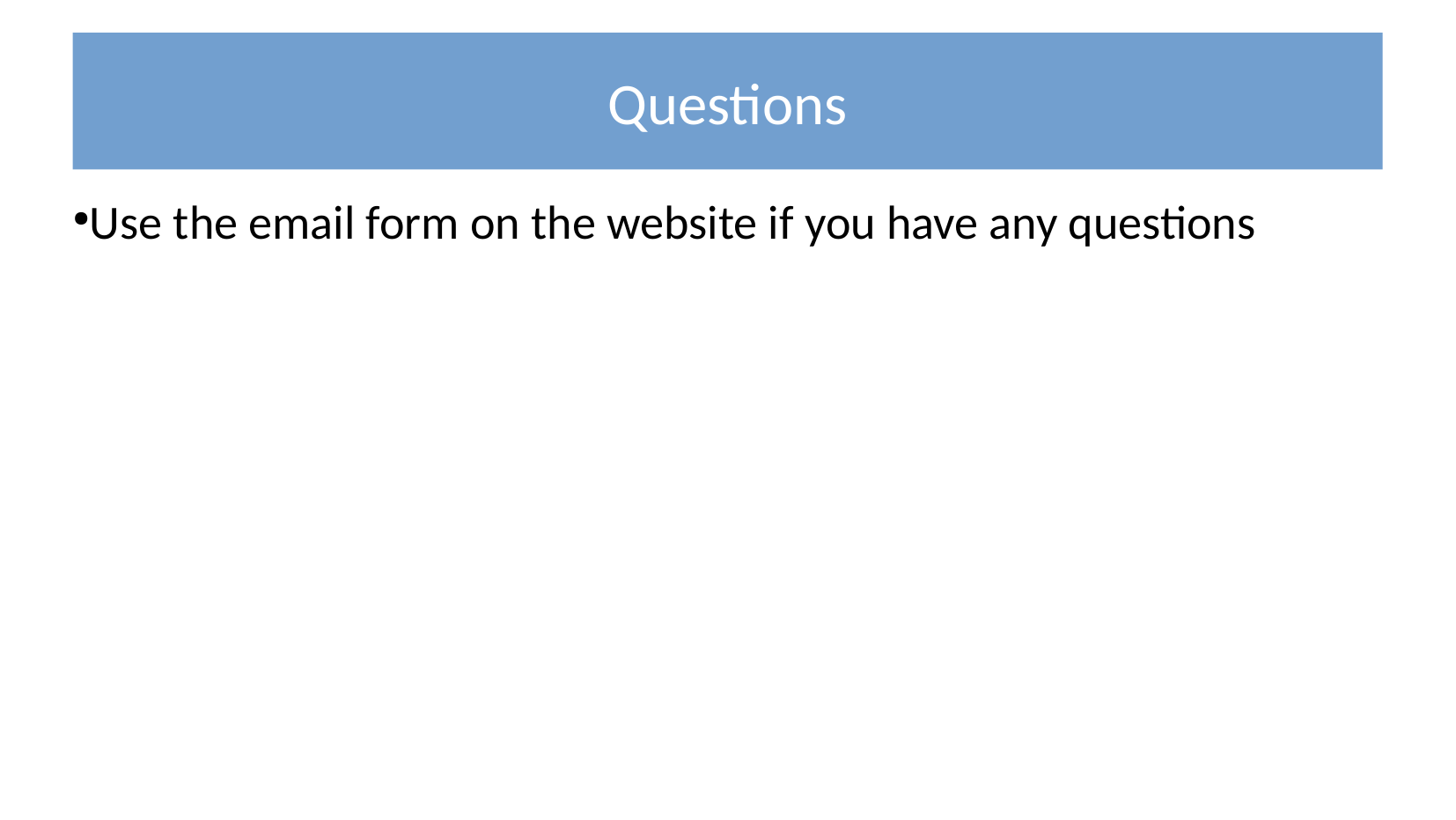

Questions
Use the email form on the website if you have any questions